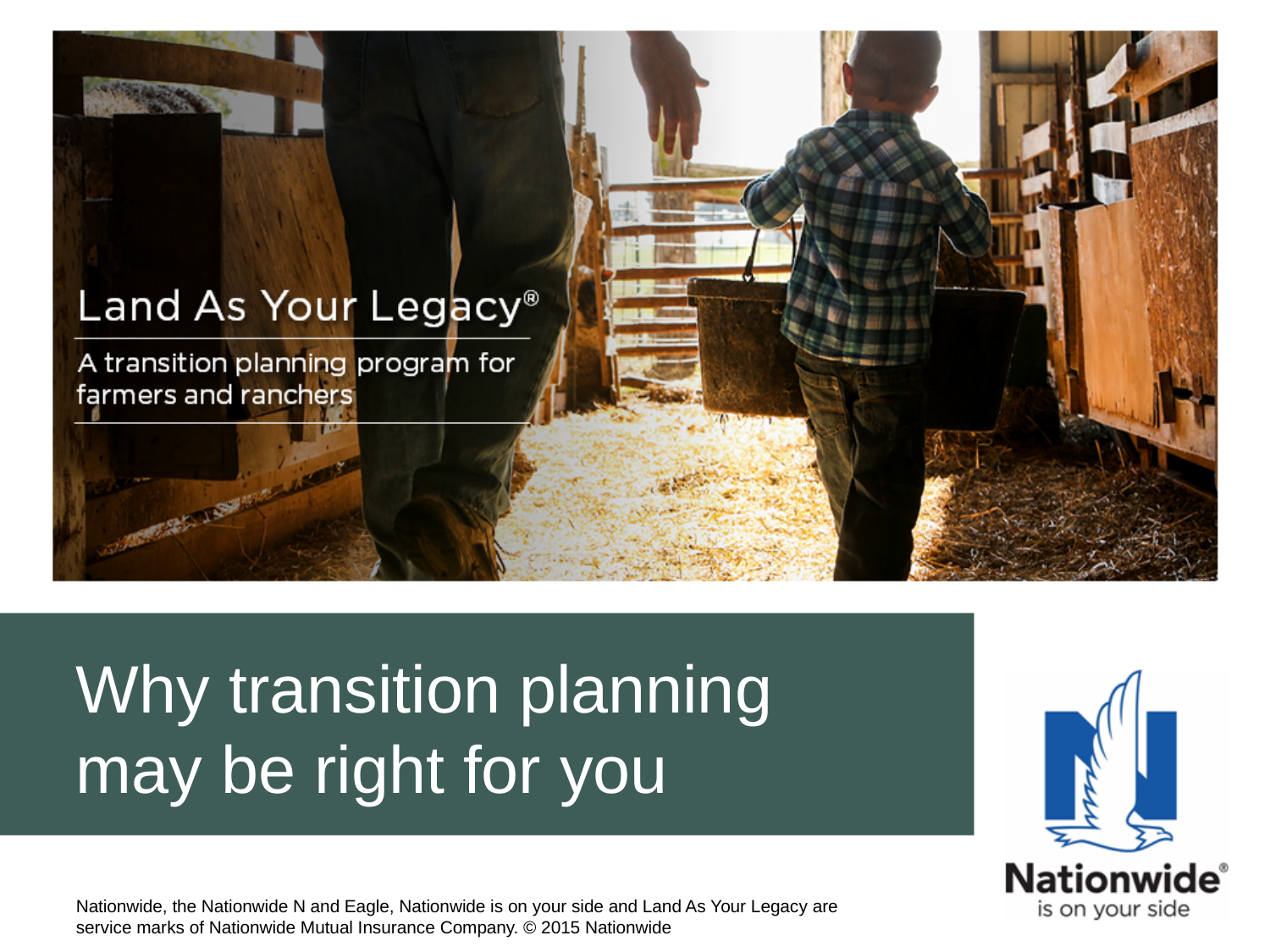

Why transition planning may be right for you
Nationwide, the Nationwide N and Eagle, Nationwide is on your side and Land As Your Legacy are service marks of Nationwide Mutual Insurance Company. © 2015 Nationwide